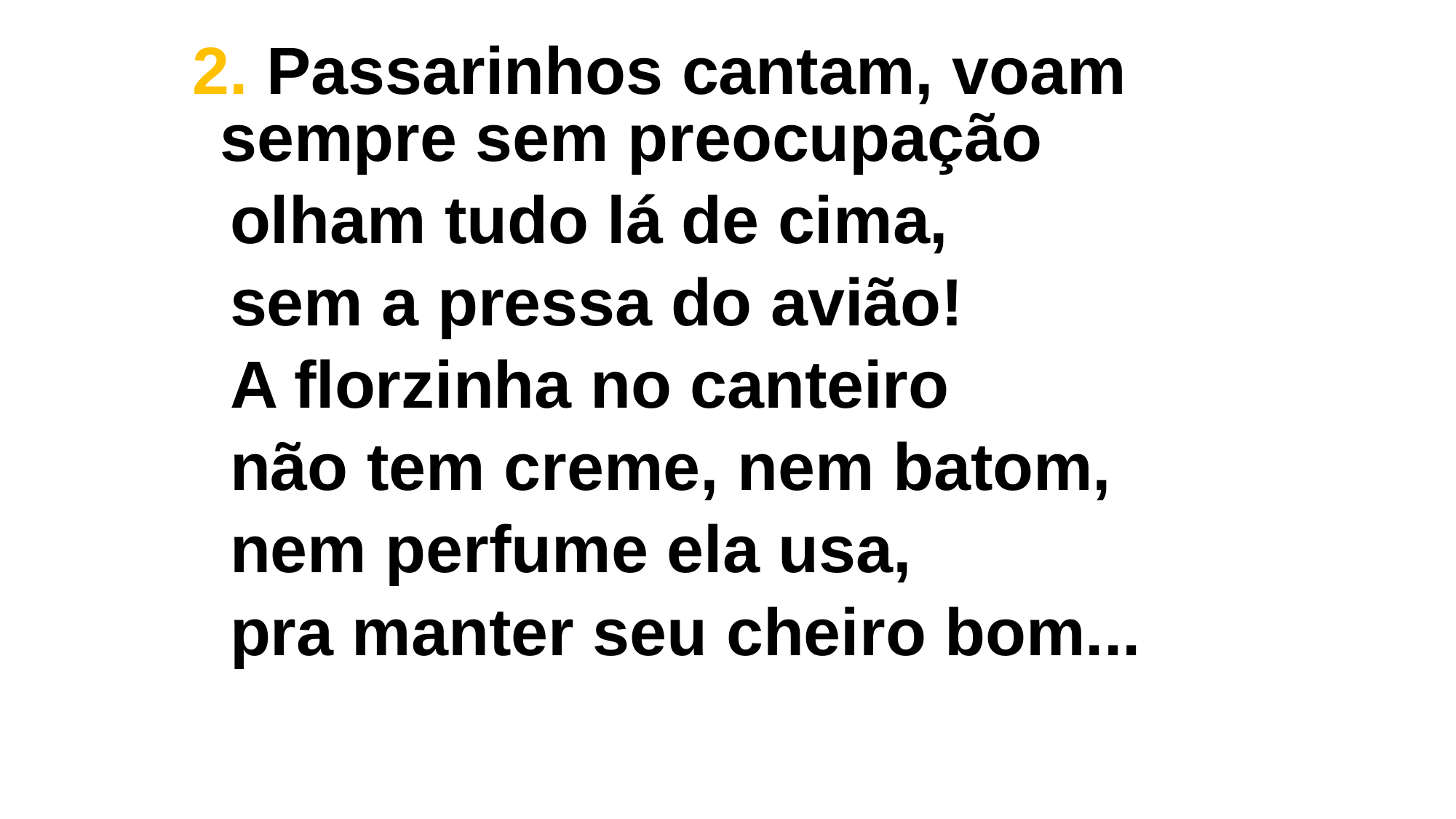

2. Passarinhos cantam, voam sempre sem preocupação
  olham tudo lá de cima,
  sem a pressa do avião!
  A florzinha no canteiro
  não tem creme, nem batom,
  nem perfume ela usa,
  pra manter seu cheiro bom...